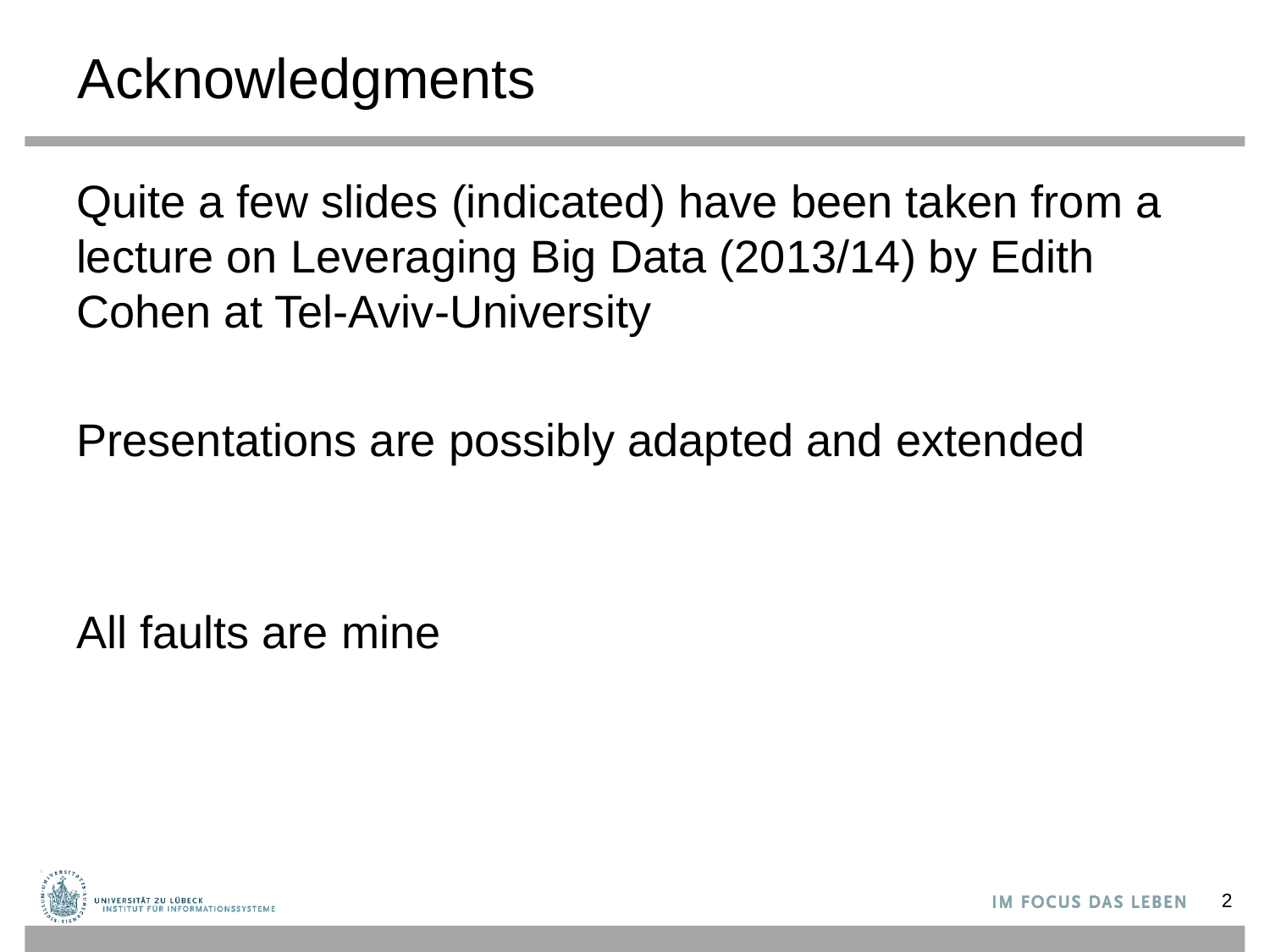

# Acknowledgments
Quite a few slides (indicated) have been taken from a lecture on Leveraging Big Data (2013/14) by Edith Cohen at Tel-Aviv-University

Presentations are possibly adapted and extended

All faults are mine
2